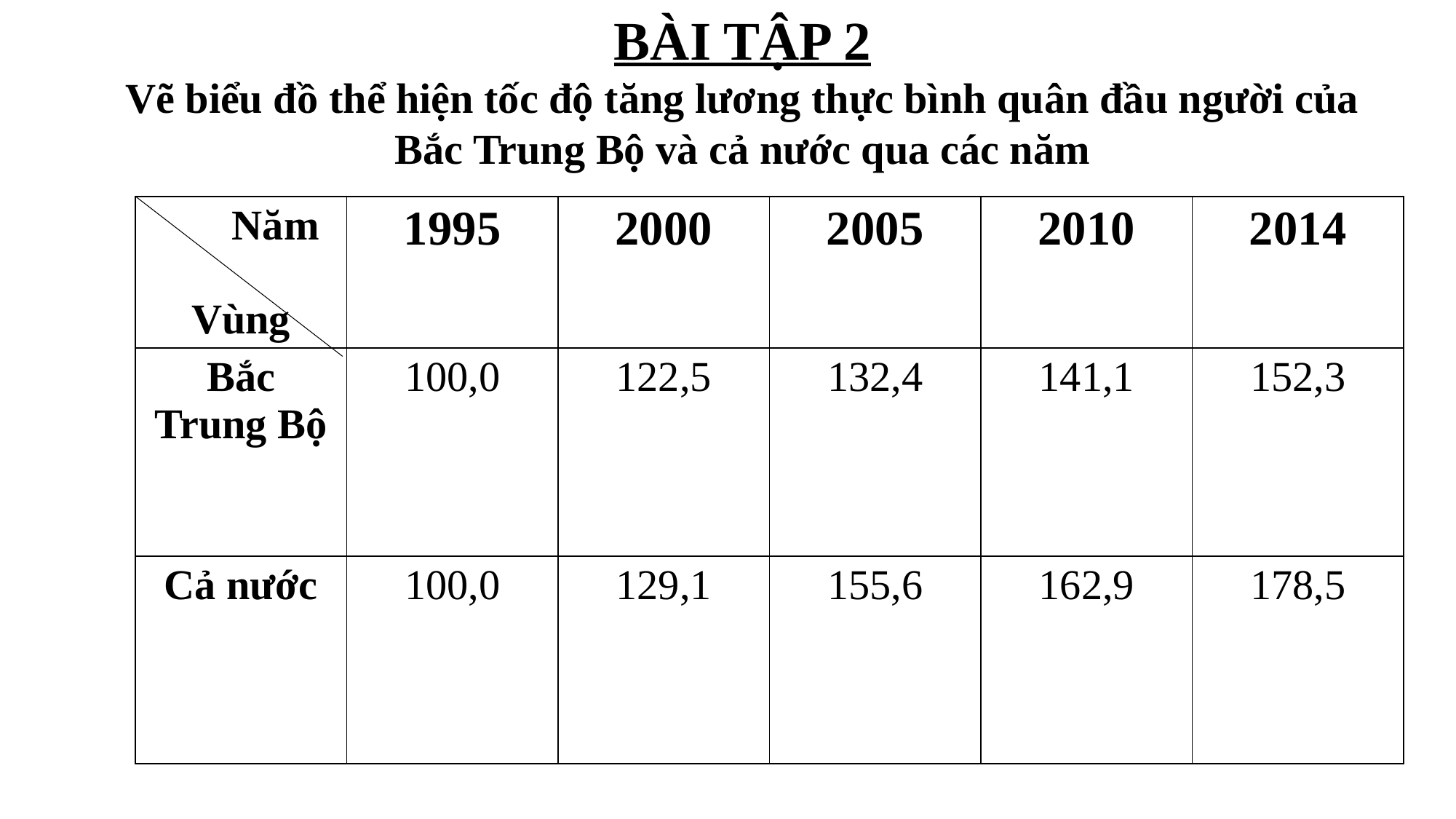

BÀI TẬP 2
Vẽ biểu đồ thể hiện tốc độ tăng lương thực bình quân đầu người của Bắc Trung Bộ và cả nước qua các năm
| Năm Vùng | 1995 | 2000 | 2005 | 2010 | 2014 |
| --- | --- | --- | --- | --- | --- |
| Bắc Trung Bộ | 100,0 | 122,5 | 132,4 | 141,1 | 152,3 |
| Cả nước | 100,0 | 129,1 | 155,6 | 162,9 | 178,5 |